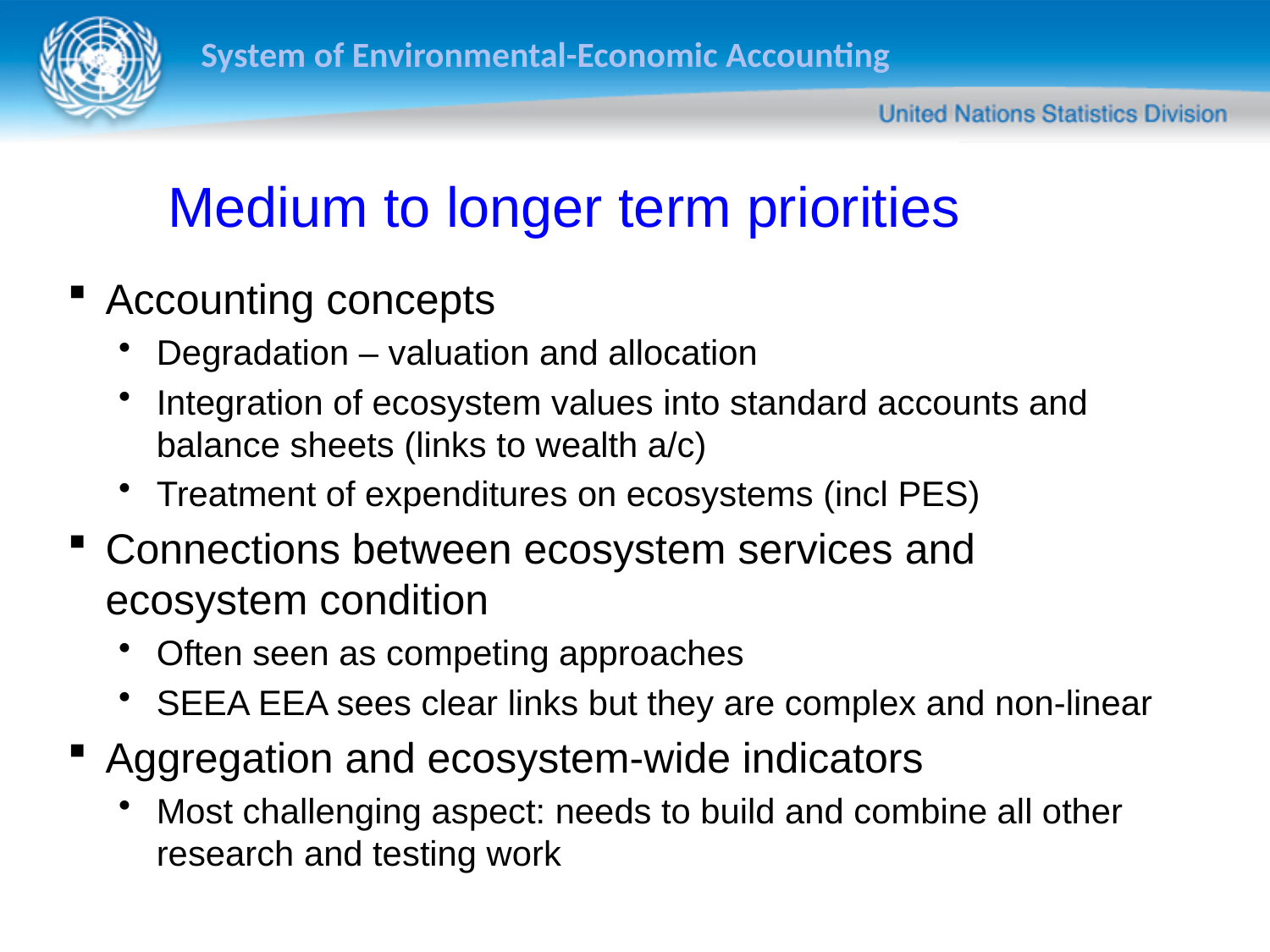

Medium to longer term priorities
Accounting concepts
Degradation – valuation and allocation
Integration of ecosystem values into standard accounts and balance sheets (links to wealth a/c)
Treatment of expenditures on ecosystems (incl PES)
Connections between ecosystem services and ecosystem condition
Often seen as competing approaches
SEEA EEA sees clear links but they are complex and non-linear
Aggregation and ecosystem-wide indicators
Most challenging aspect: needs to build and combine all other research and testing work